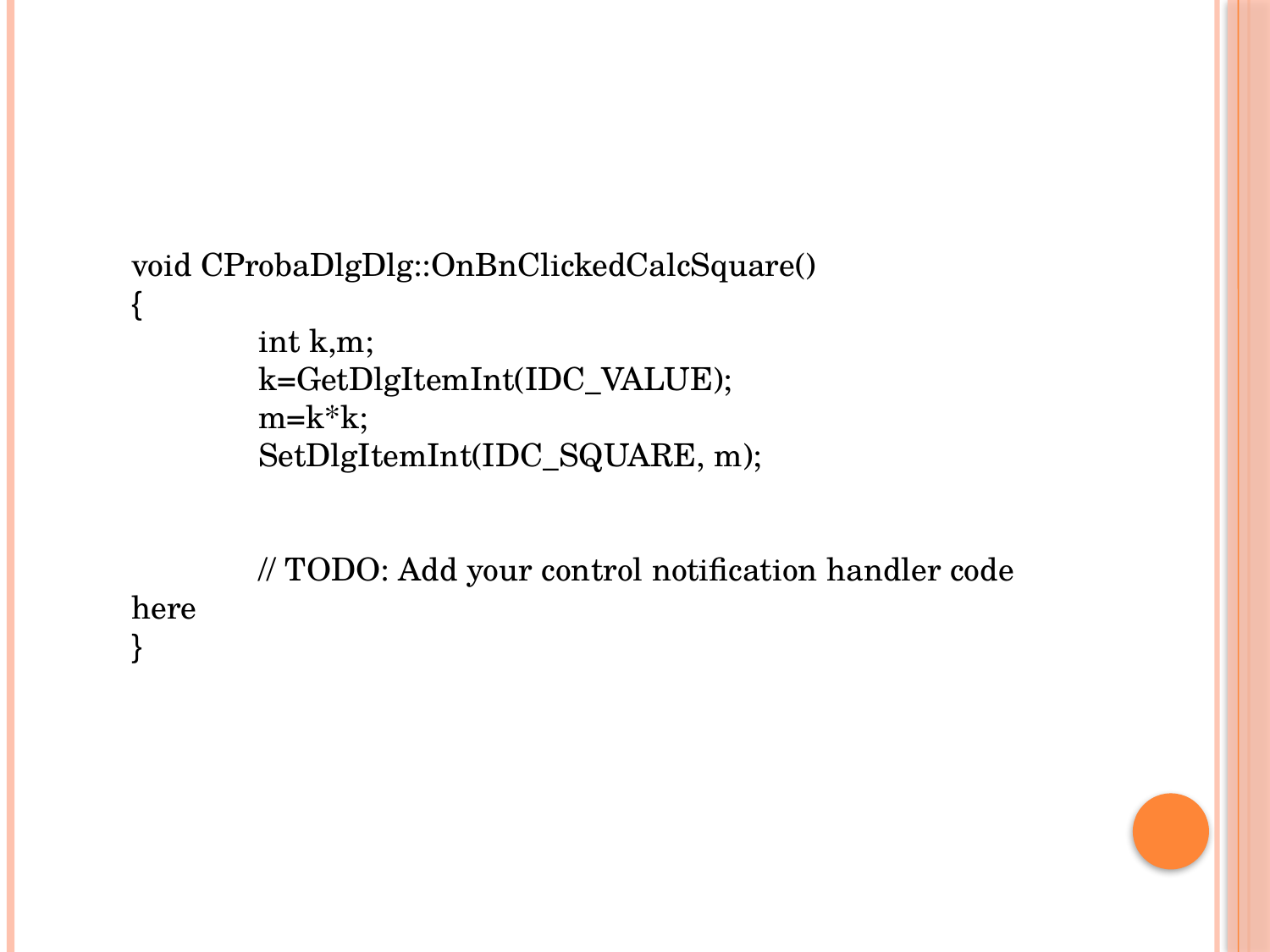

#
void CProbaDlgDlg::OnBnClickedCalcSquare()
{
	int k,m;
	k=GetDlgItemInt(IDC_VALUE);
	m=k*k;
	SetDlgItemInt(IDC_SQUARE, m);

	// TODO: Add your control notification handler code here
}